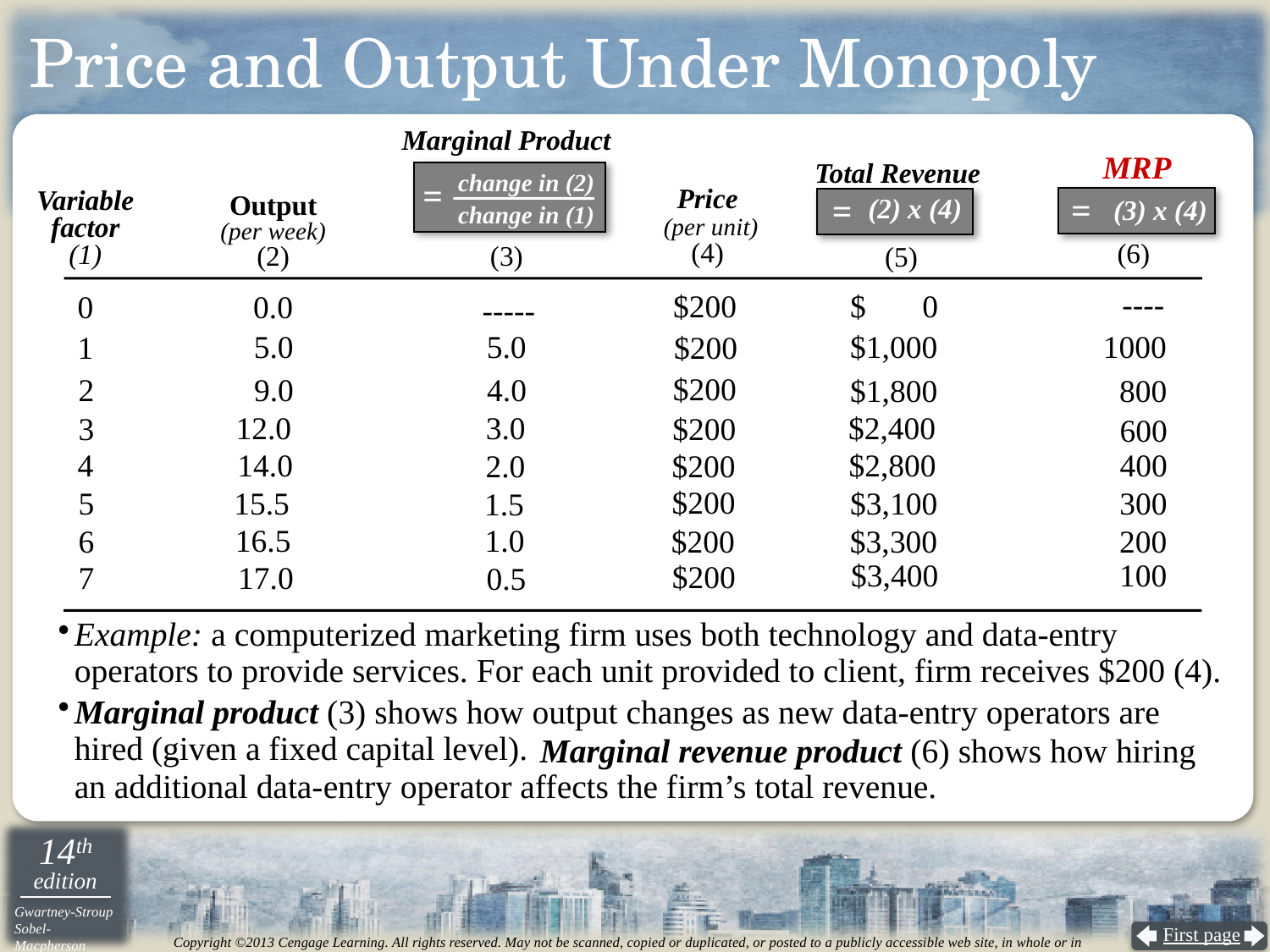

Price and Output Under Monopoly

 MRP
(6)
Marginal Product

(3)

Total Revenue
(5)
change in (2)
change in (1)
=

Price
 (per unit)
(4)
Variable
factor
(1)
=
(3) x (4)

=
(2) x (4)

Output
(per week)
(2)

----
$200
$200
$200
$200
$200
$200
$200
$200
 $       0
  0
  0.0
-----
 $1,000
  1000
  5.0
5.0
  1
  2
  3
  4
  5
  6
  7
  9.0
4.0
 $1,800
  800
$2,400
 12.0
3.0
  600
$2,800
  400
14.0
2.0
$3,100
  300
  15.5
1.5
16.5
1.0
$3,300
  200
$3,400
  100
17.0
0.5

Example: a computerized marketing firm uses both technology and data-entry operators to provide services. For each unit provided to client, firm receives $200 (4).
Marginal product (3) shows how output changes as new data-entry operators are hired (given a fixed capital level).
                                                       Marginal revenue product (6) shows how hiring an additional data-entry operator affects the firm’s total revenue.